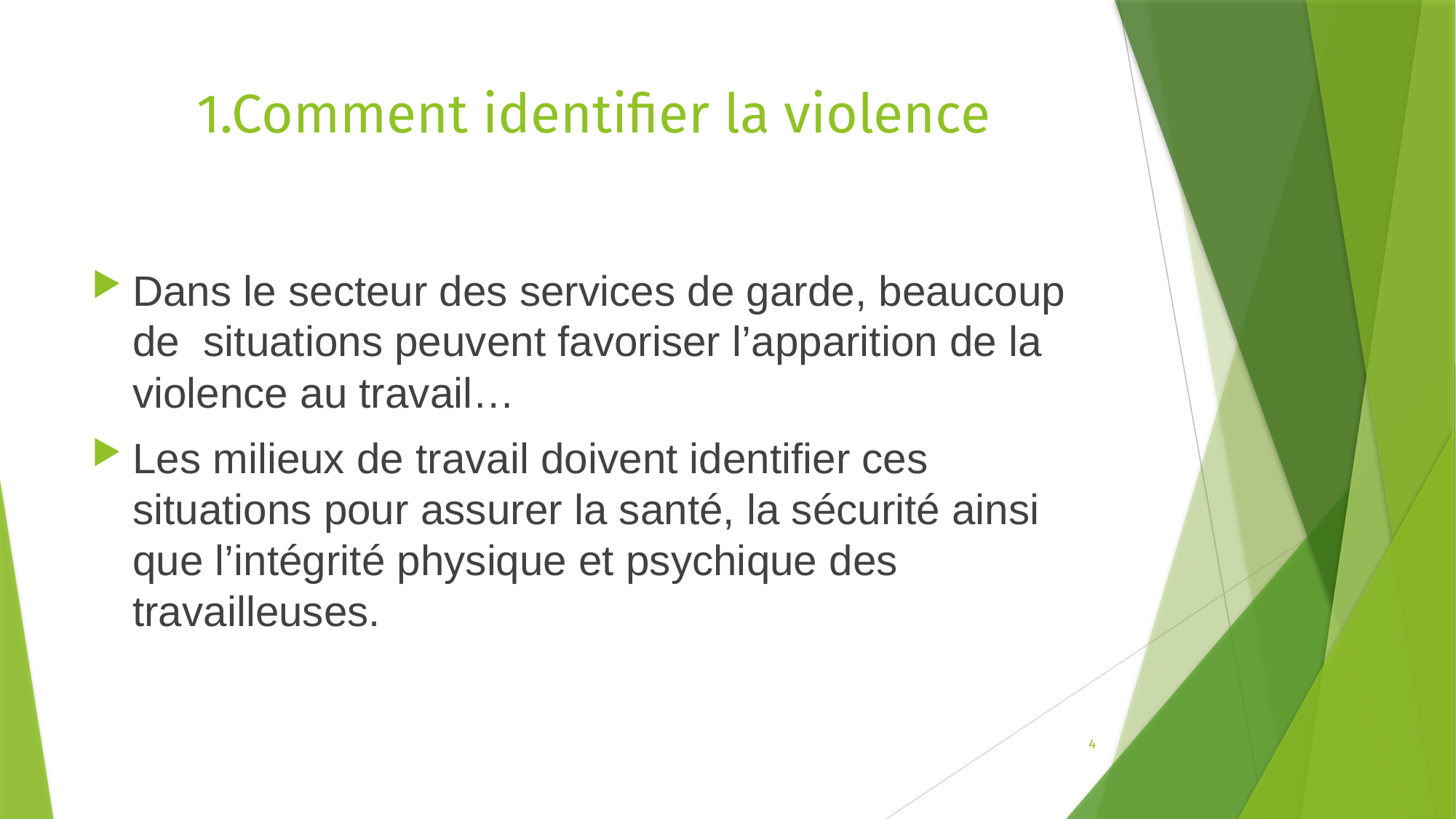

# 1.Comment identifier la violence
Dans le secteur des services de garde, beaucoup de  situations peuvent favoriser l’apparition de la violence au travail…
Les milieux de travail doivent identifier ces situations pour assurer la santé, la sécurité ainsi que l’intégrité physique et psychique des travailleuses.
4